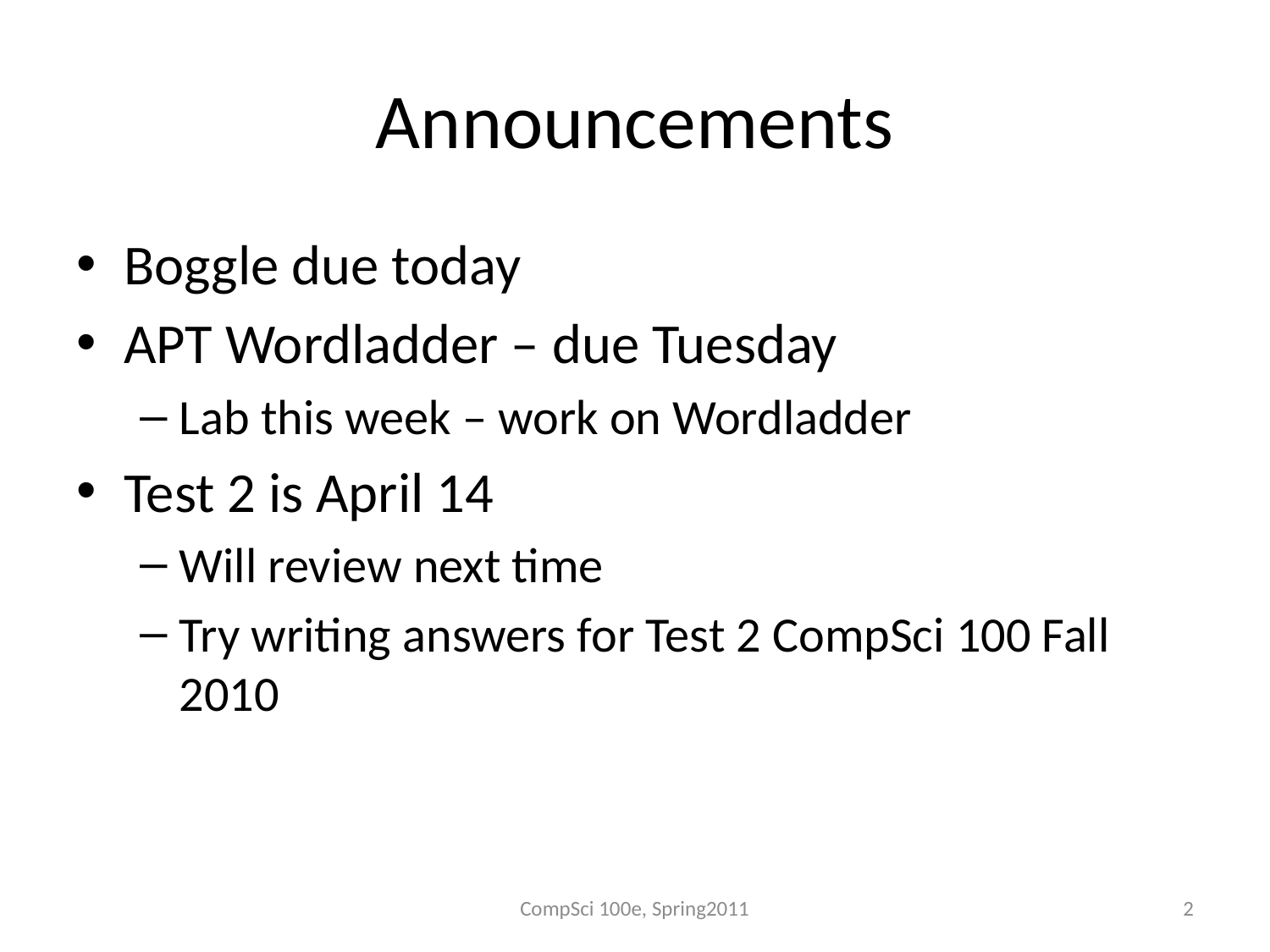

# Announcements
Boggle due today
APT Wordladder – due Tuesday
Lab this week – work on Wordladder
Test 2 is April 14
Will review next time
Try writing answers for Test 2 CompSci 100 Fall 2010
CompSci 100e, Spring2011
2